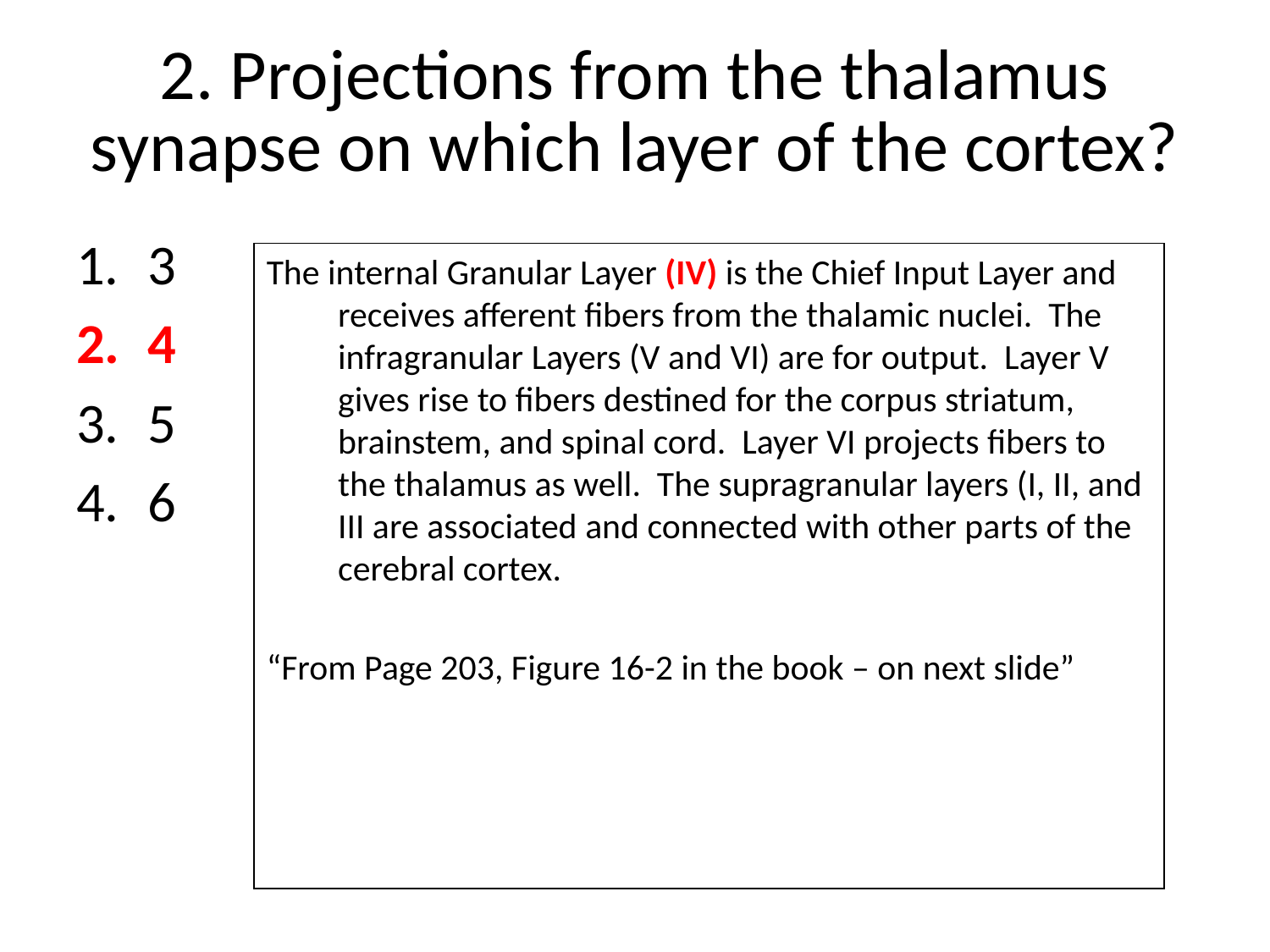

# 2. Projections from the thalamus synapse on which layer of the cortex?
3
4
5
6
The internal Granular Layer (IV) is the Chief Input Layer and receives afferent fibers from the thalamic nuclei.  The infragranular Layers (V and VI) are for output.  Layer V gives rise to fibers destined for the corpus striatum, brainstem, and spinal cord.  Layer VI projects fibers to the thalamus as well.  The supragranular layers (I, II, and III are associated and connected with other parts of the cerebral cortex.

“From Page 203, Figure 16-2 in the book – on next slide”